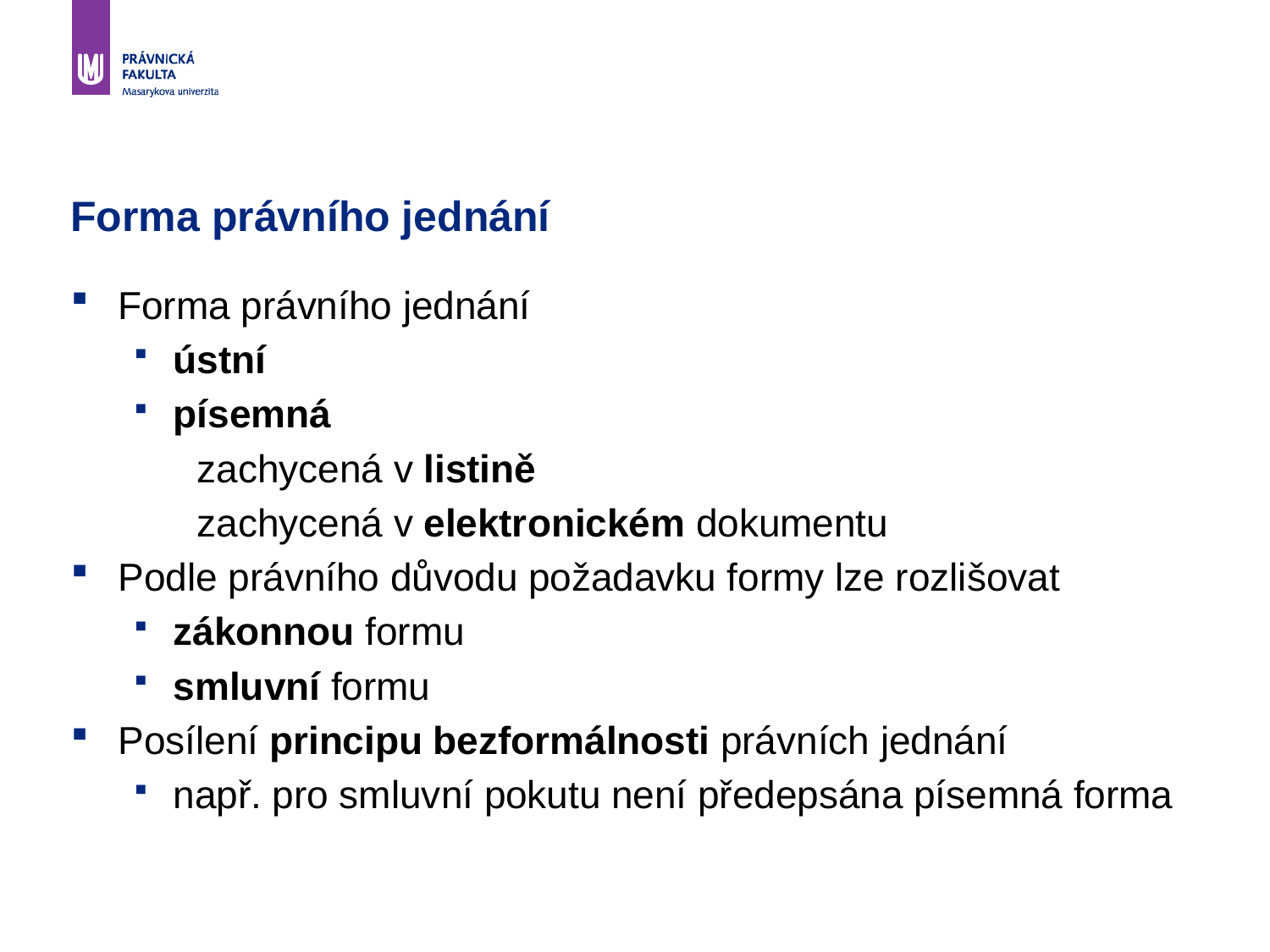

# Forma právního jednání
Forma právního jednání
ústní
písemná
zachycená v listině
zachycená v elektronickém dokumentu
Podle právního důvodu požadavku formy lze rozlišovat
zákonnou formu
smluvní formu
Posílení principu bezformálnosti právních jednání
např. pro smluvní pokutu není předepsána písemná forma